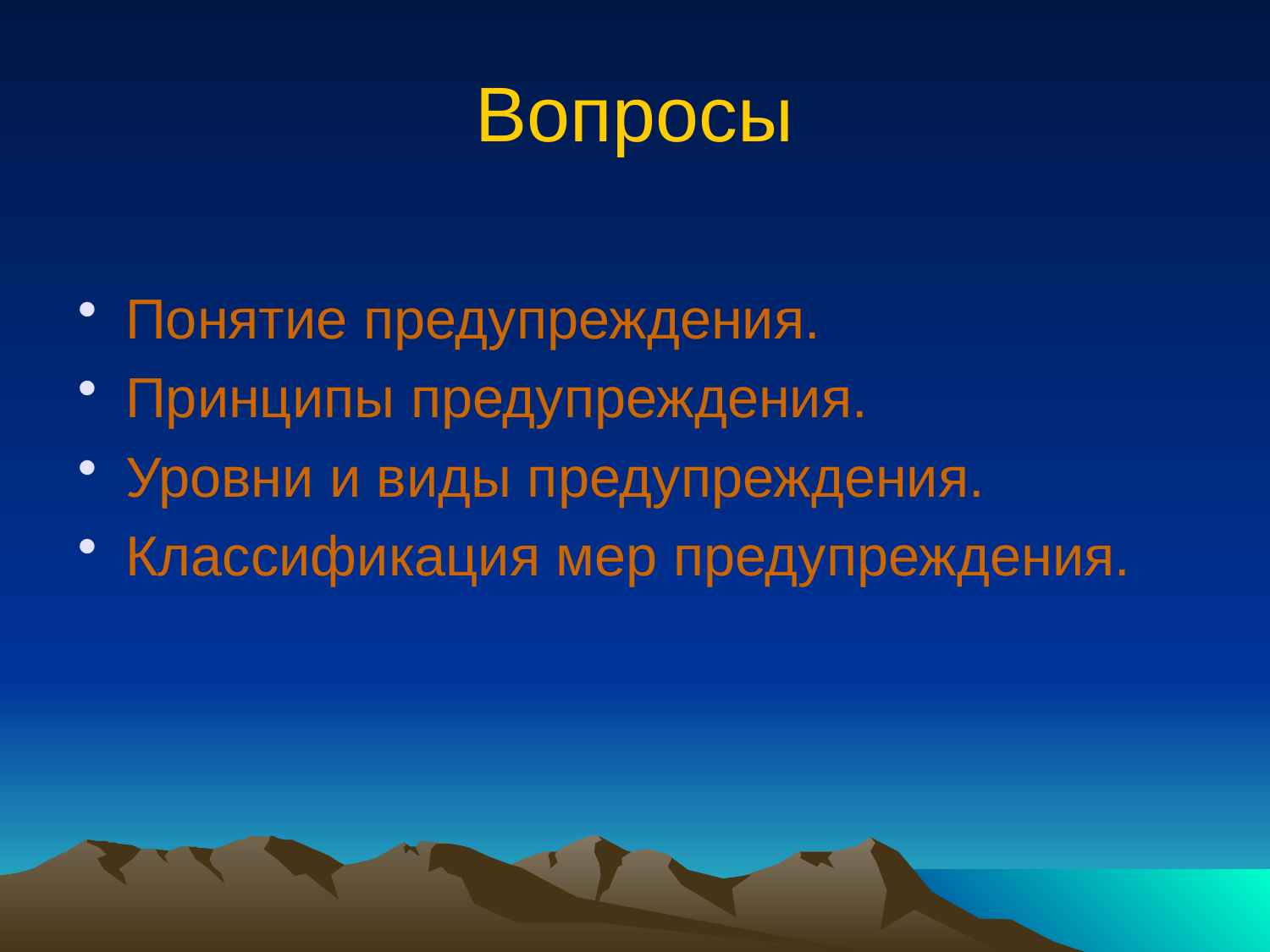

# Вопросы
Понятие предупреждения.
Принципы предупреждения.
Уровни и виды предупреждения.
Классификация мер предупреждения.